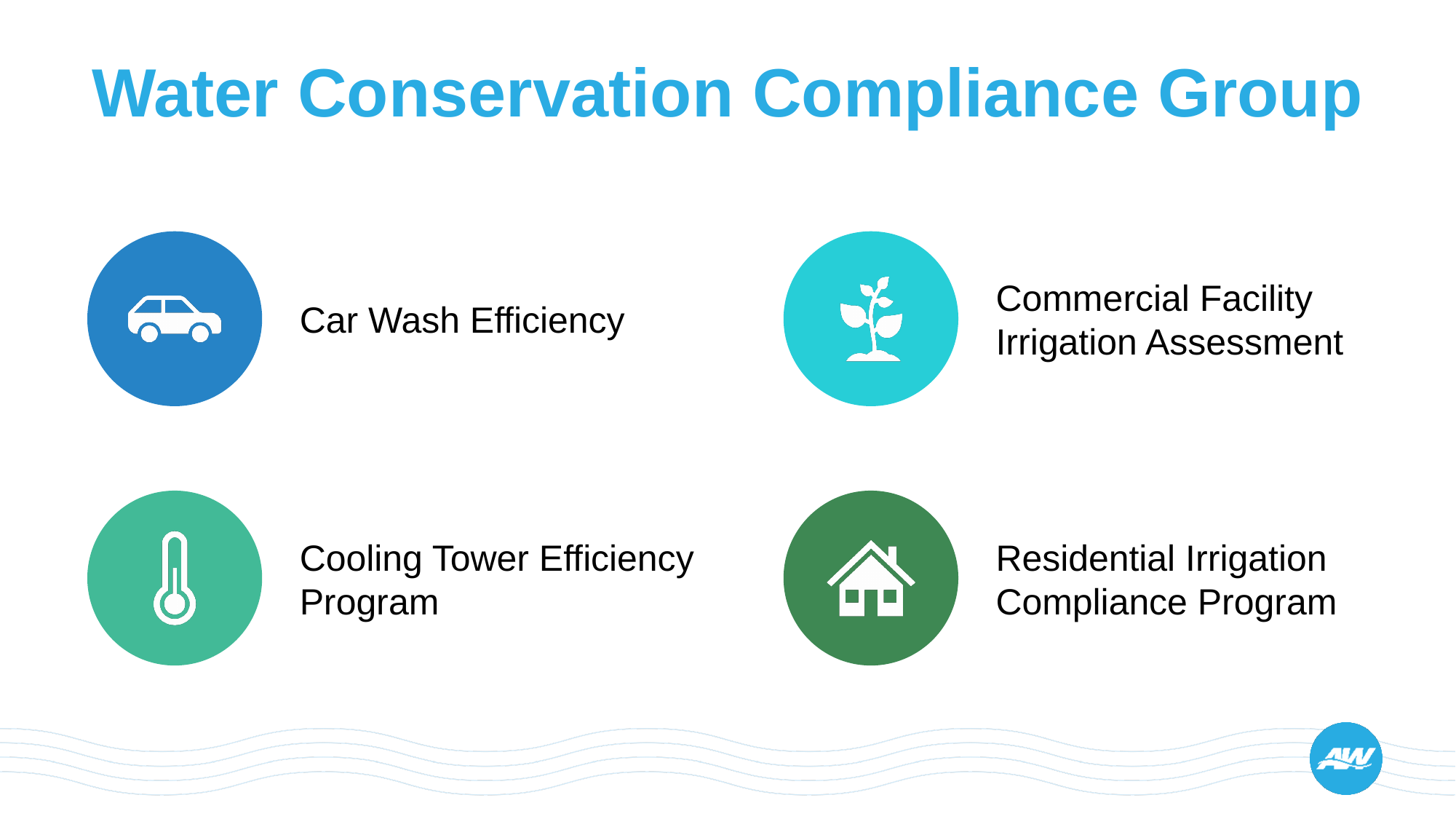

# Water Conservation Compliance Group
Car Wash Efficiency
Commercial Facility Irrigation Assessment
Cooling Tower Efficiency Program
Residential Irrigation Compliance Program